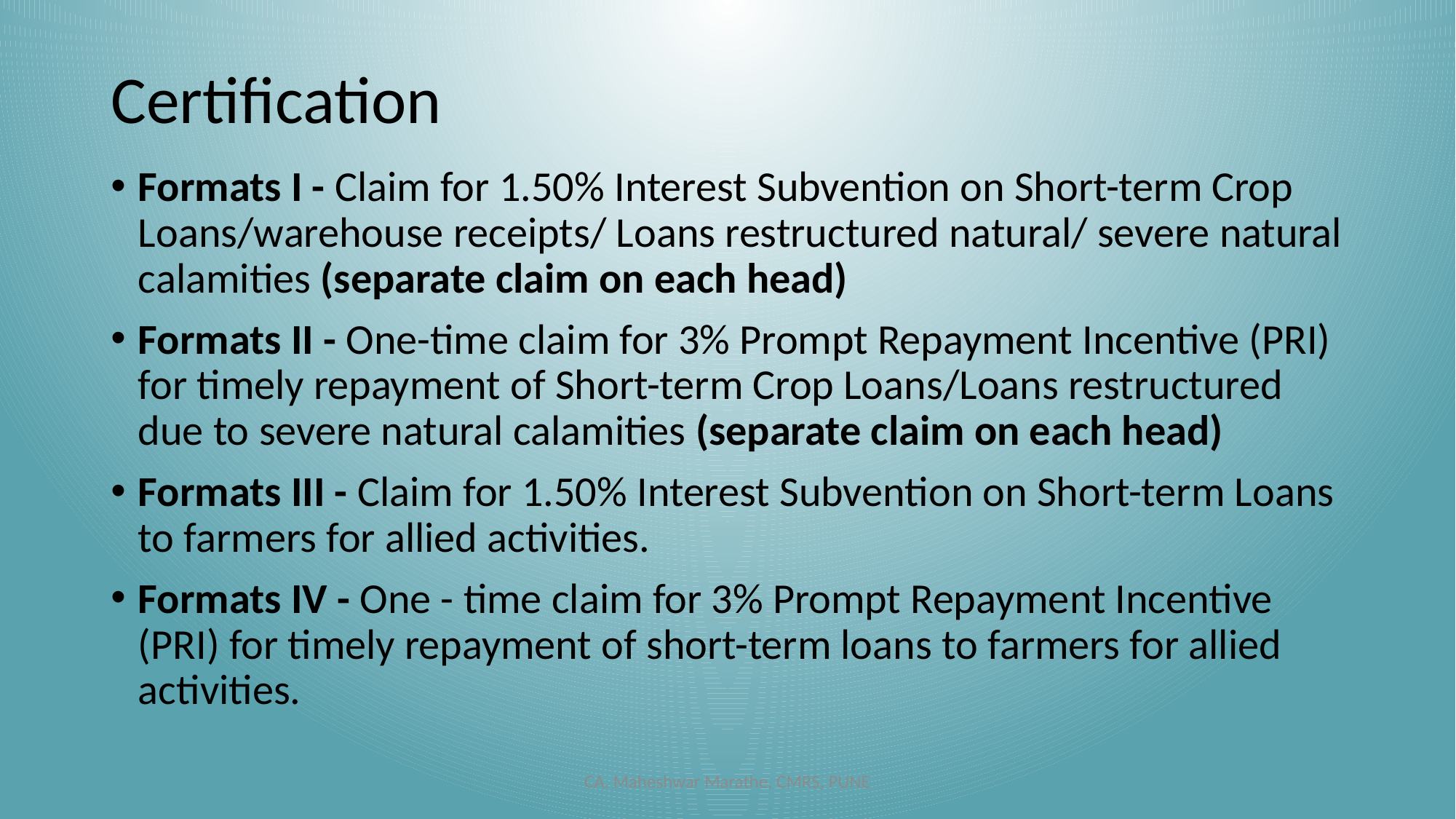

# Certification
Formats I - Claim for 1.50% Interest Subvention on Short-term Crop Loans/warehouse receipts/ Loans restructured natural/ severe natural calamities (separate claim on each head)
Formats II - One-time claim for 3% Prompt Repayment Incentive (PRI) for timely repayment of Short-term Crop Loans/Loans restructured due to severe natural calamities (separate claim on each head)
Formats III - Claim for 1.50% Interest Subvention on Short-term Loans to farmers for allied activities.
Formats IV - One - time claim for 3% Prompt Repayment Incentive (PRI) for timely repayment of short-term loans to farmers for allied activities.
CA. Maheshwar Marathe, CMRS, PUNE